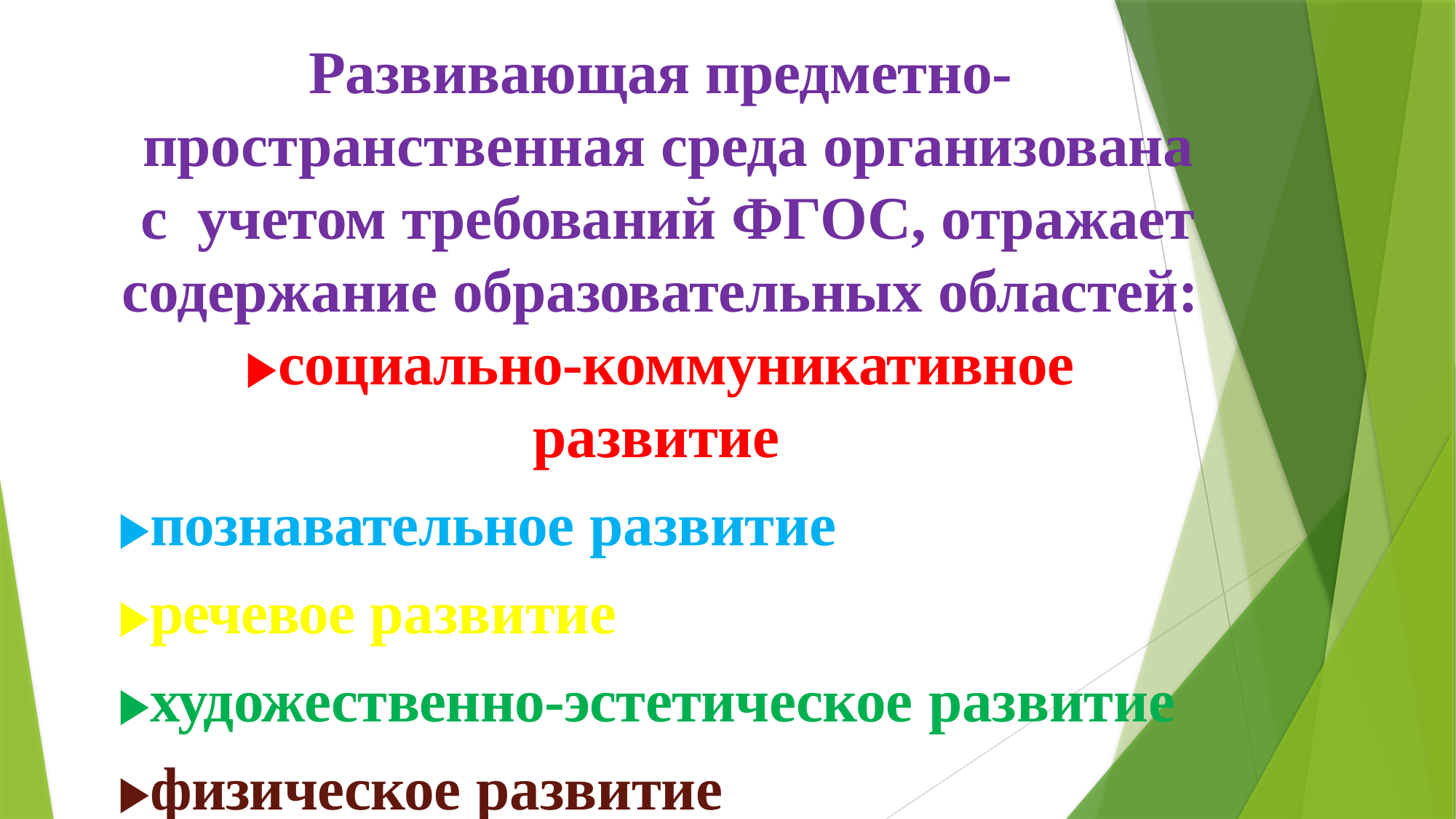

Развивающая предметно-  пространственная среда организована с  учетом требований ФГОС, отражает
содержание образовательных областей:
▶социально-коммуникативное развитие
▶познавательное развитие
▶речевое развитие
▶художественно-эстетическое развитие
▶физическое развитие